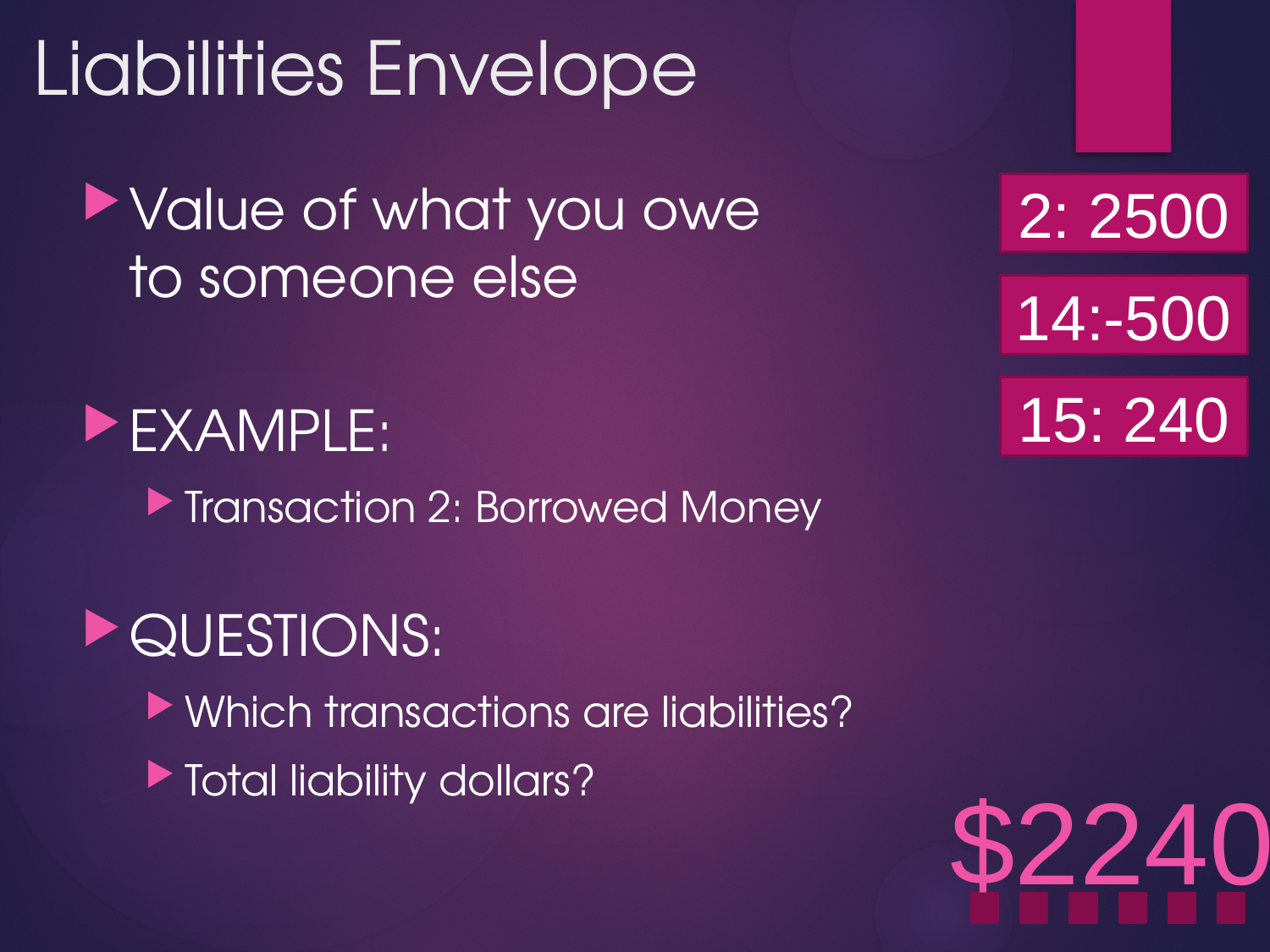

# Liabilities Envelope
Value of what you owe
to someone else

EXAMPLE:
Transaction 2: Borrowed Money
QUESTIONS:
Which transactions are liabilities?
Total liability dollars?
2: 2500
14:-500
15: 240
$2240